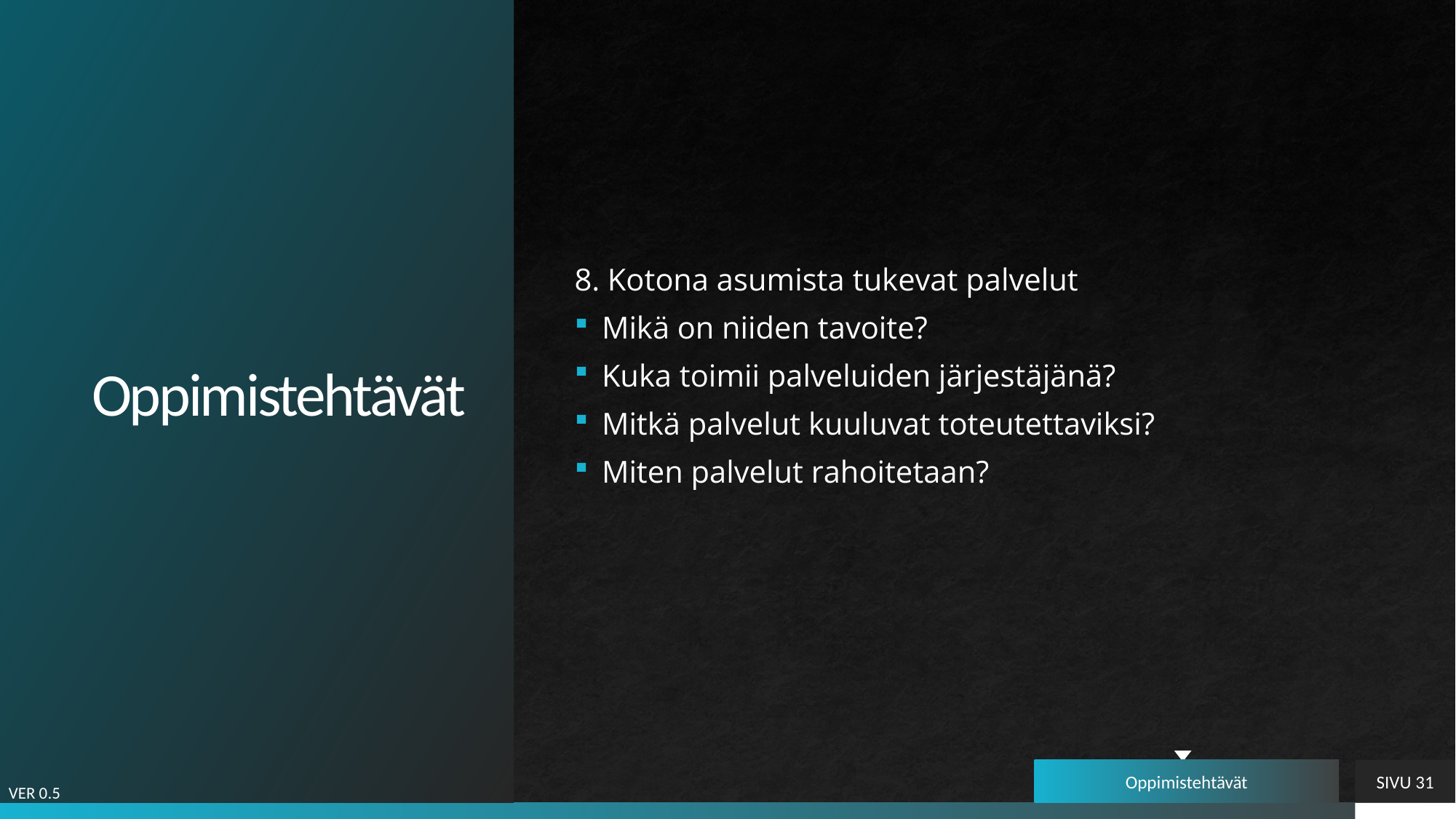

# Oppimistehtävät
8. Kotona asumista tukevat palvelut
Mikä on niiden tavoite?
Kuka toimii palveluiden järjestäjänä?
Mitkä palvelut kuuluvat toteutettaviksi?
Miten palvelut rahoitetaan?

Oppimistehtävät
SIVU 31
VER 0.5